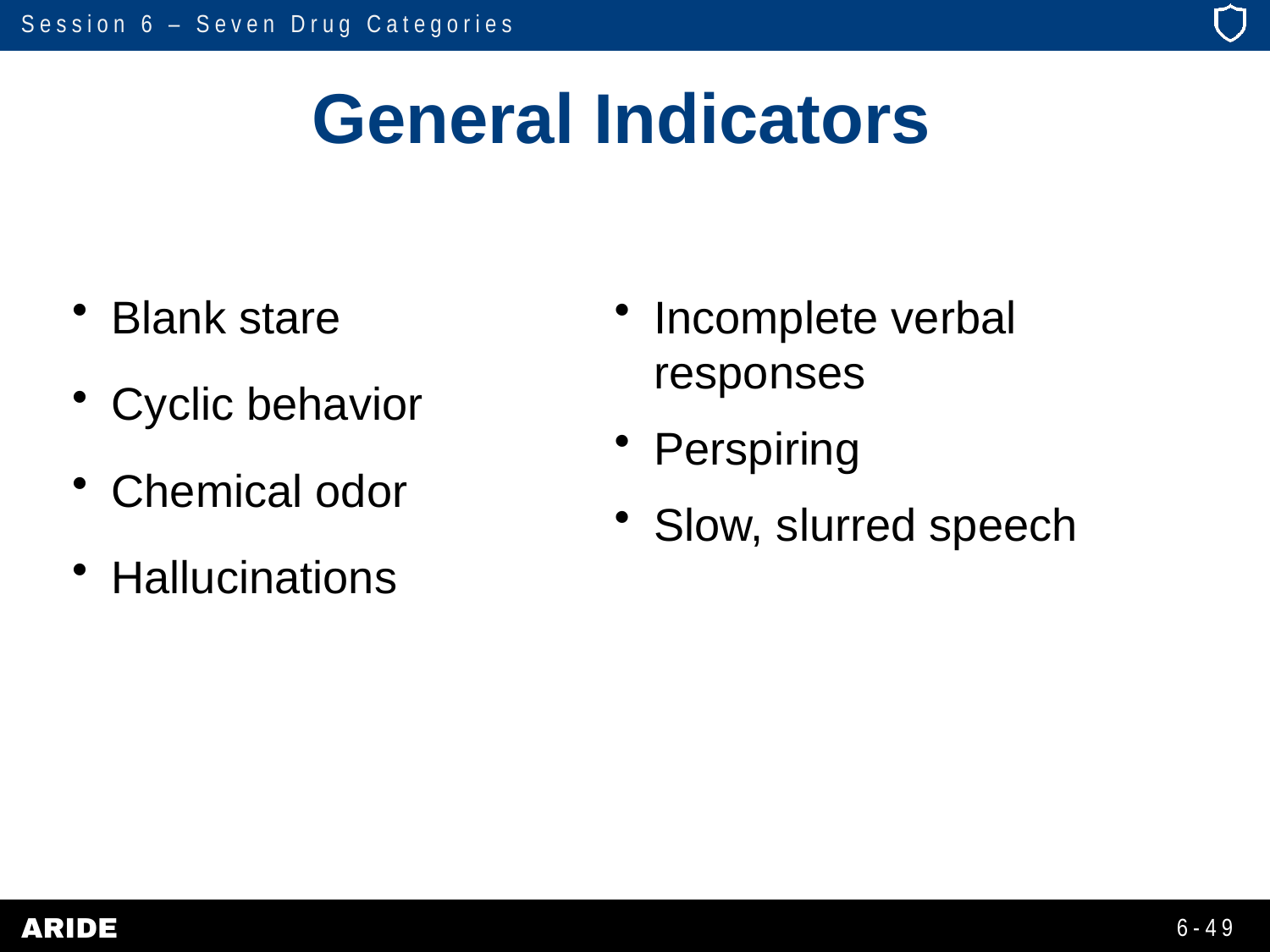

# General Indicators
Blank stare
Cyclic behavior
Chemical odor
Hallucinations

Incomplete verbal responses
Perspiring
Slow, slurred speech

6-49